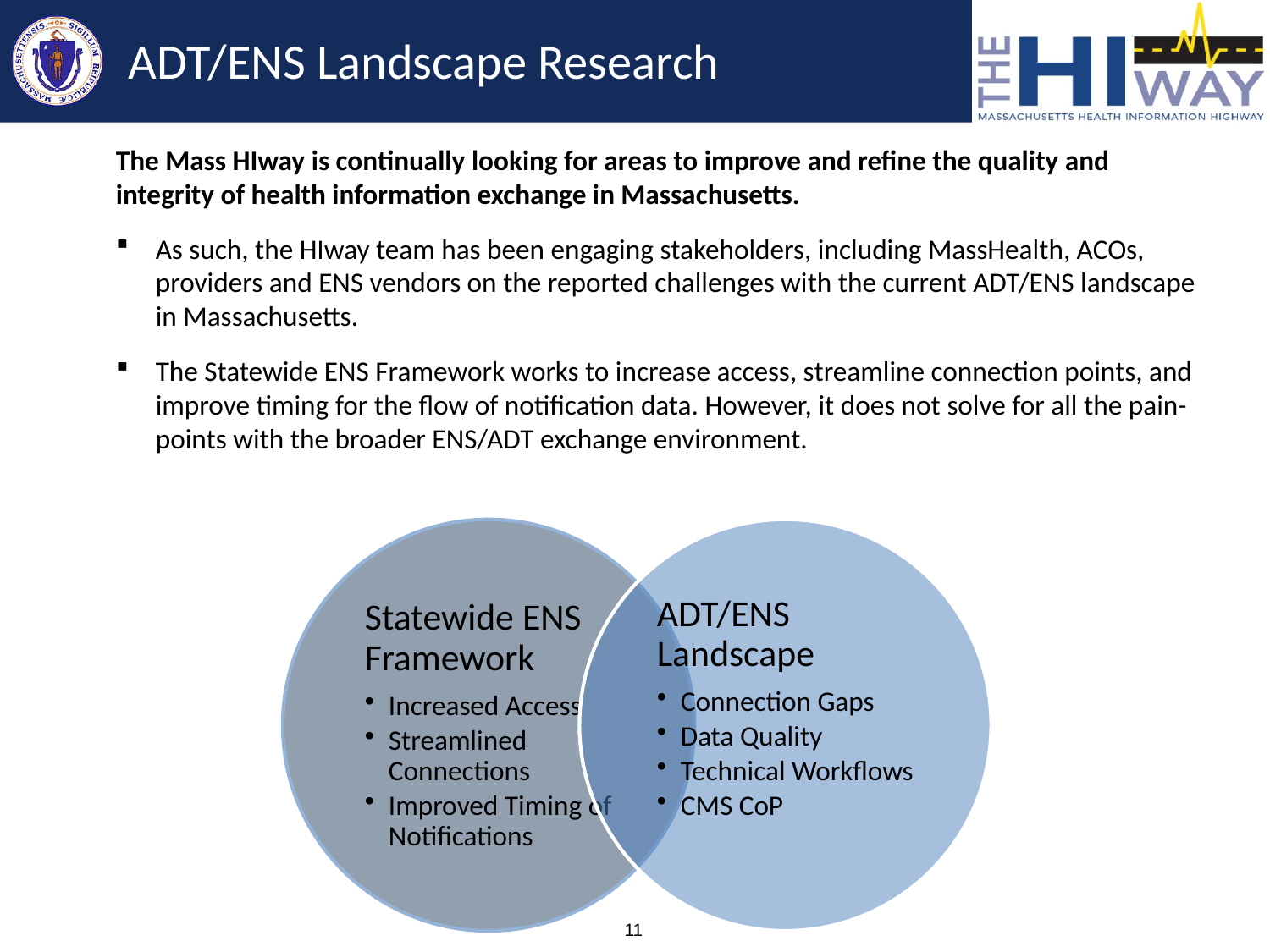

# ADT/ENS Landscape Research
The Mass HIway is continually looking for areas to improve and refine the quality and integrity of health information exchange in Massachusetts.
As such, the HIway team has been engaging stakeholders, including MassHealth, ACOs, providers and ENS vendors on the reported challenges with the current ADT/ENS landscape in Massachusetts.
The Statewide ENS Framework works to increase access, streamline connection points, and improve timing for the flow of notification data. However, it does not solve for all the pain-points with the broader ENS/ADT exchange environment.

Statewide ENS Framework
Increased Access
Streamlined Connections
Improved Timing of Notifications
ADT/ENS Landscape
Connection Gaps
Data Quality
Technical Workflows
CMS CoP

11